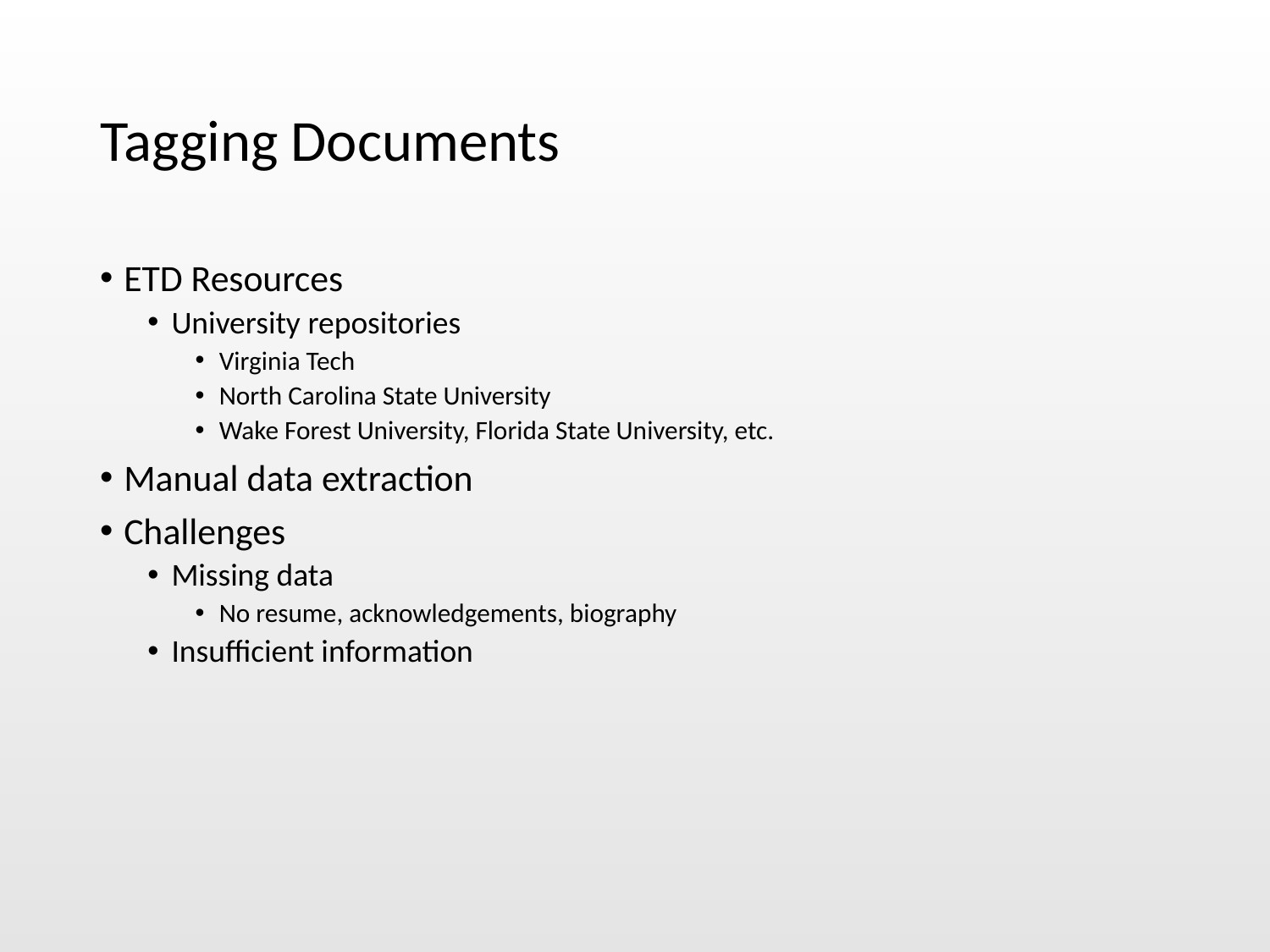

# Tagging Documents
ETD Resources
University repositories
Virginia Tech
North Carolina State University
Wake Forest University, Florida State University, etc.
Manual data extraction
Challenges
Missing data
No resume, acknowledgements, biography
Insufficient information